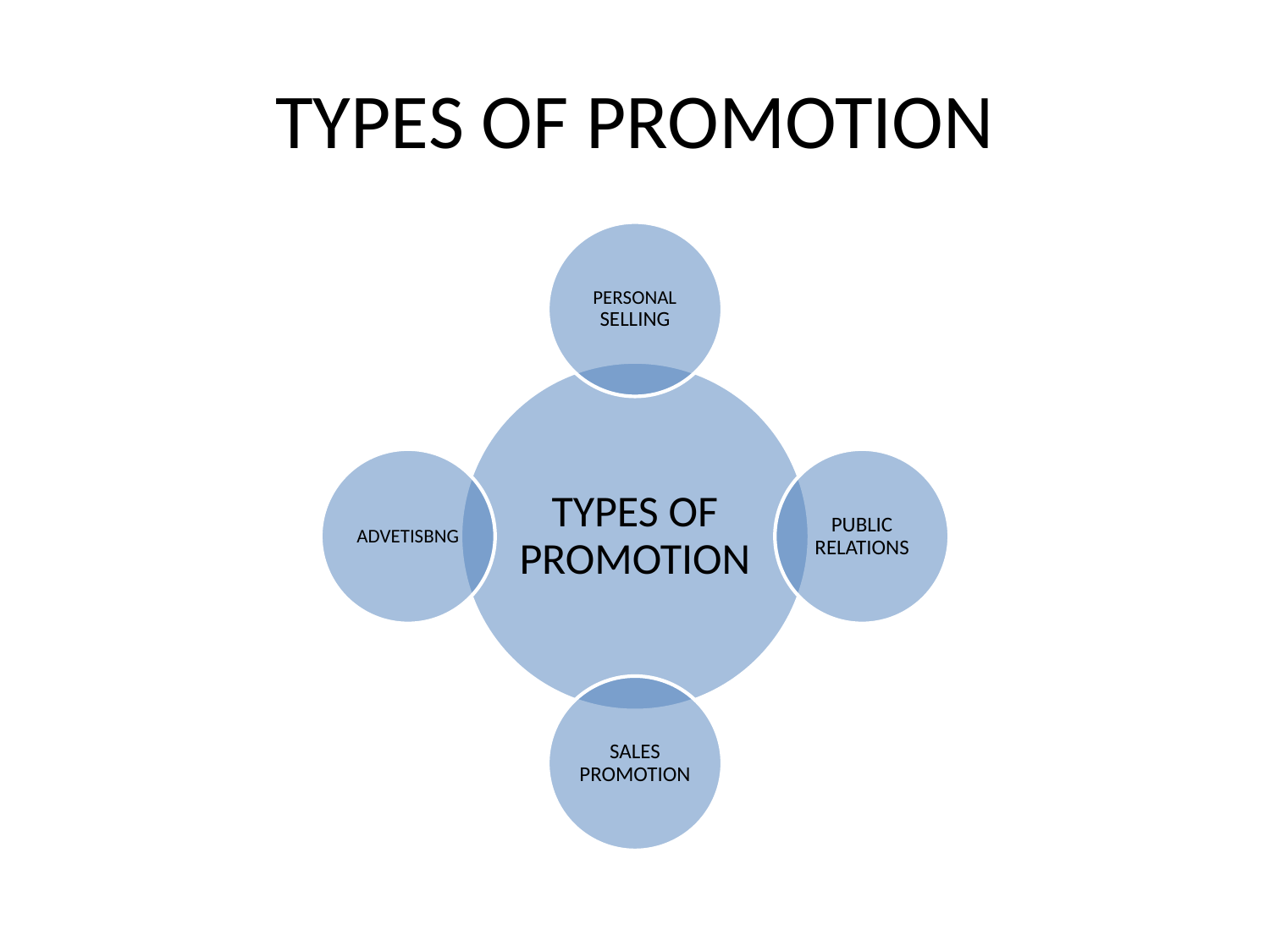

# TYPES OF PROMOTION
TYPES OF PROMOTION
PERSONAL SELLING
PUBLIC RELATIONS
SALES PROMOTION
ADVETISBNG